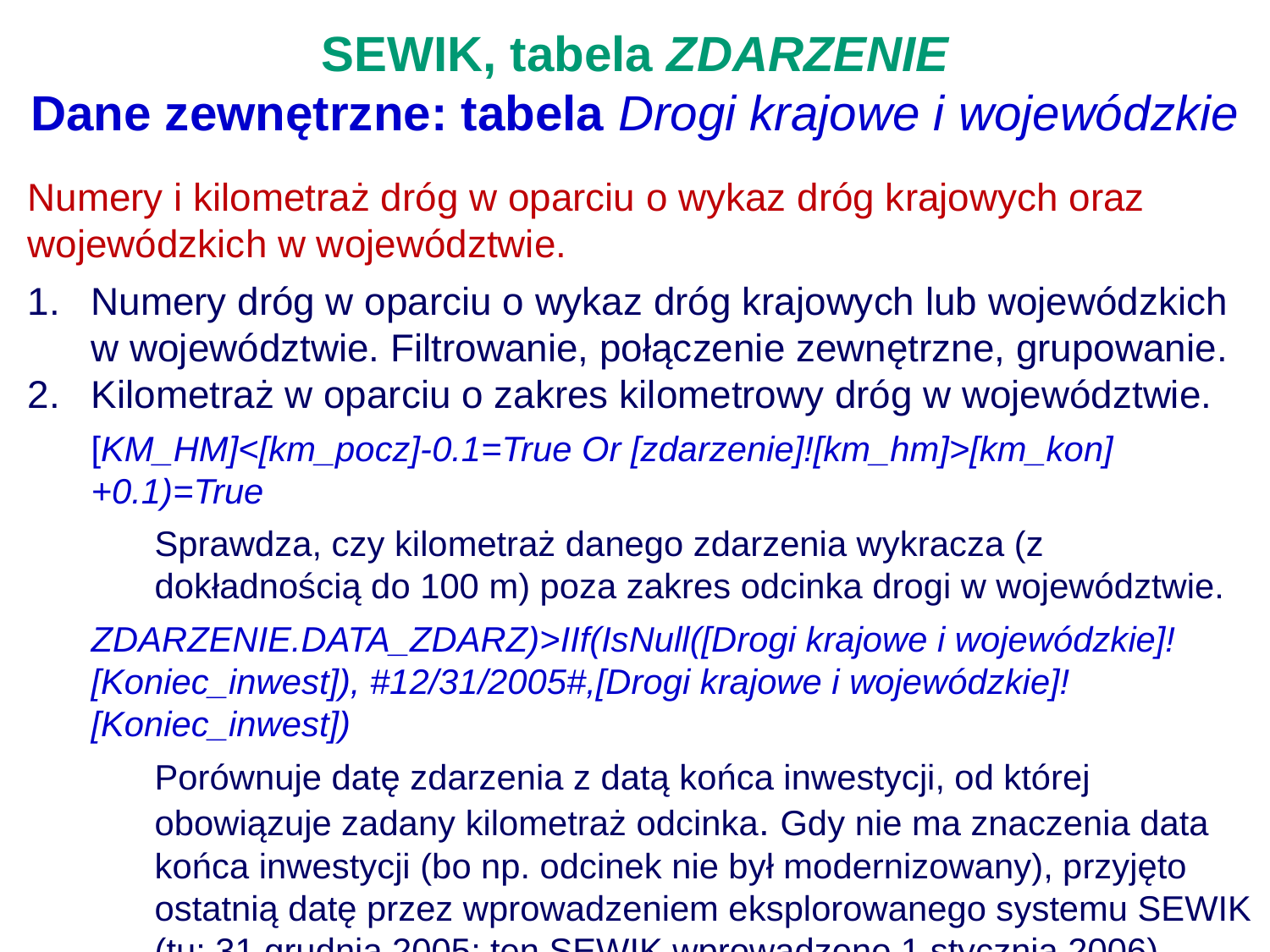

# SEWIK, tabela ZDARZENIE Dane zewnętrzne: tabela Drogi krajowe i wojewódzkie
Numery i kilometraż dróg w oparciu o wykaz dróg krajowych oraz wojewódzkich w województwie.
Numery dróg w oparciu o wykaz dróg krajowych lub wojewódzkich w województwie. Filtrowanie, połączenie zewnętrzne, grupowanie.
Kilometraż w oparciu o zakres kilometrowy dróg w województwie.
[KM_HM]<[km_pocz]-0.1=True Or [zdarzenie]![km_hm]>[km_kon]+0.1)=True
Sprawdza, czy kilometraż danego zdarzenia wykracza (z dokładnością do 100 m) poza zakres odcinka drogi w województwie.
ZDARZENIE.DATA_ZDARZ)>IIf(IsNull([Drogi krajowe i wojewódzkie]![Koniec_inwest]), #12/31/2005#,[Drogi krajowe i wojewódzkie]![Koniec_inwest])
Porównuje datę zdarzenia z datą końca inwestycji, od której obowiązuje zadany kilometraż odcinka. Gdy nie ma znaczenia data końca inwestycji (bo np. odcinek nie był modernizowany), przyjęto ostatnią datę przez wprowadzeniem eksplorowanego systemu SEWIK (tu: 31 grudnia 2005; ten SEWIK wprowadzono 1 stycznia 2006).